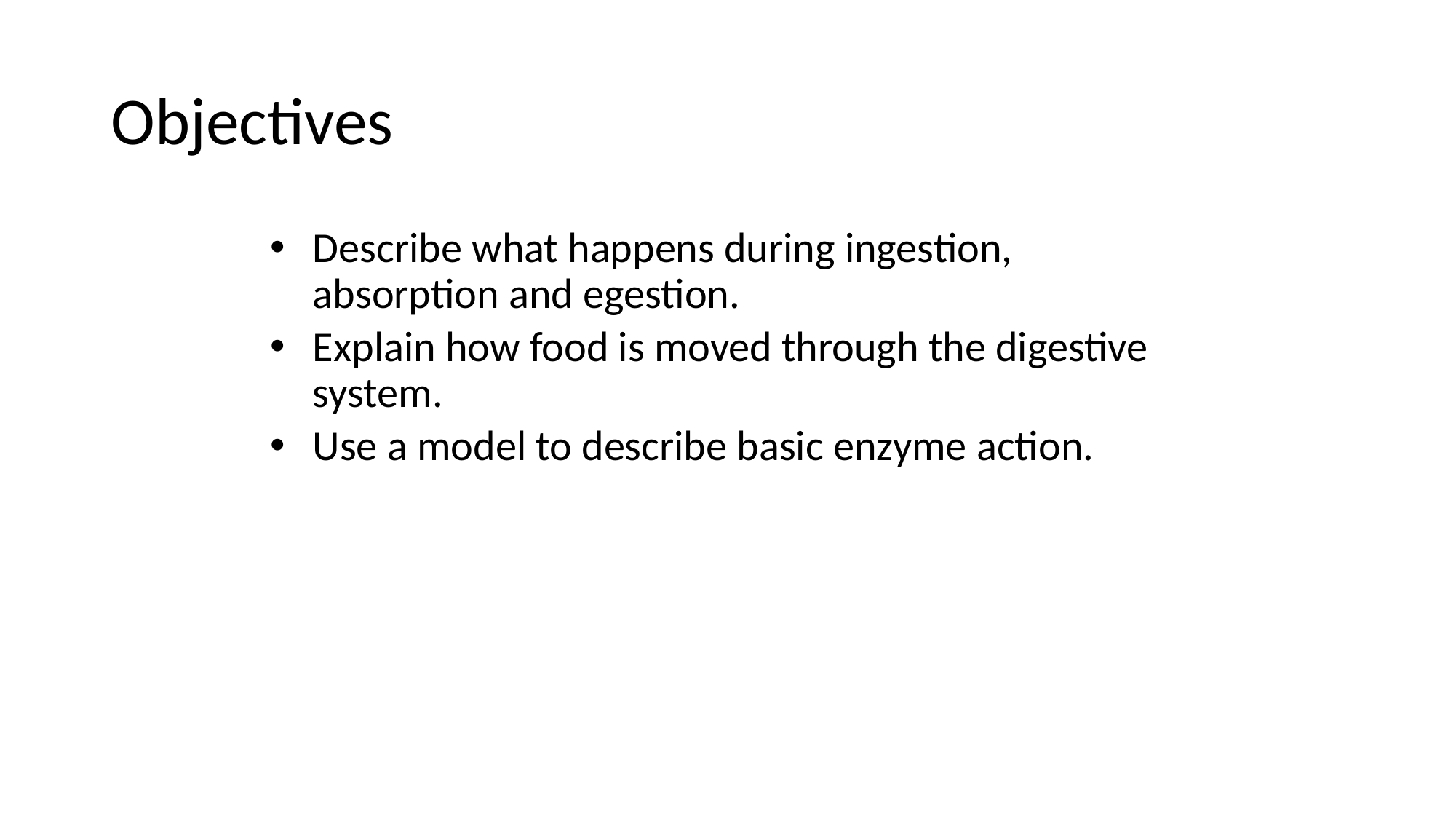

# Objectives
Describe what happens during ingestion, absorption and egestion.
Explain how food is moved through the digestive system.
Use a model to describe basic enzyme action.
© Pearson Education Ltd 2014. Copying permitted for purchasing institution only.  This material is not copyright free.